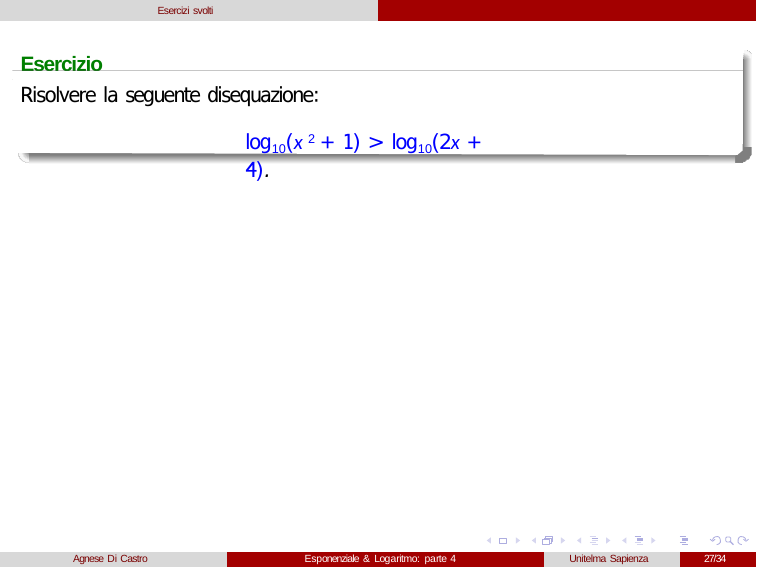

Esercizi svolti
# Esercizio

Risolvere la seguente disequazione:

log10(x 2 + 1) > log10(2x + 4).

Agnese Di Castro
Esponenziale & Logaritmo: parte 4
Unitelma Sapienza
27/34